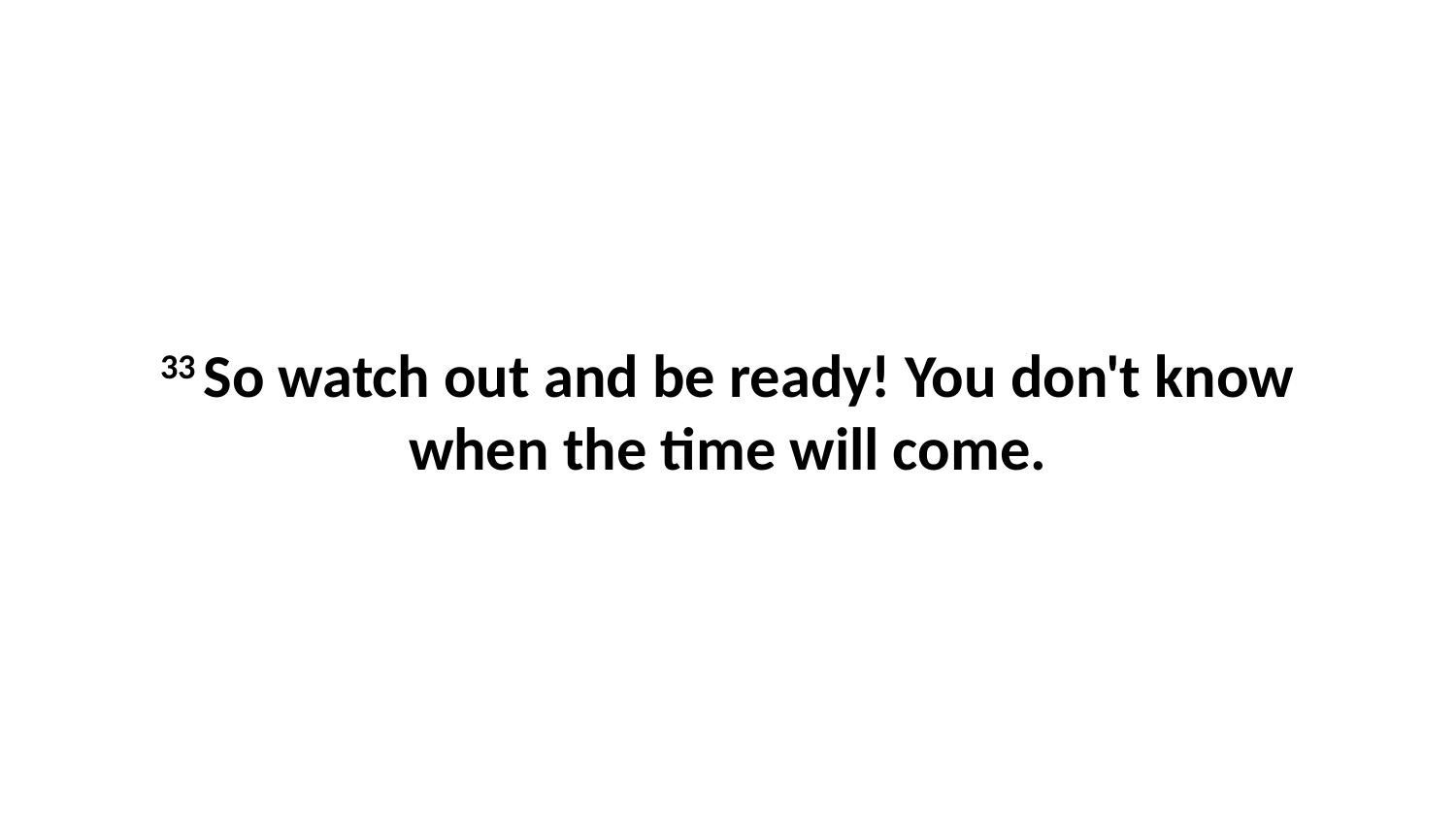

33 So watch out and be ready! You don't know when the time will come.